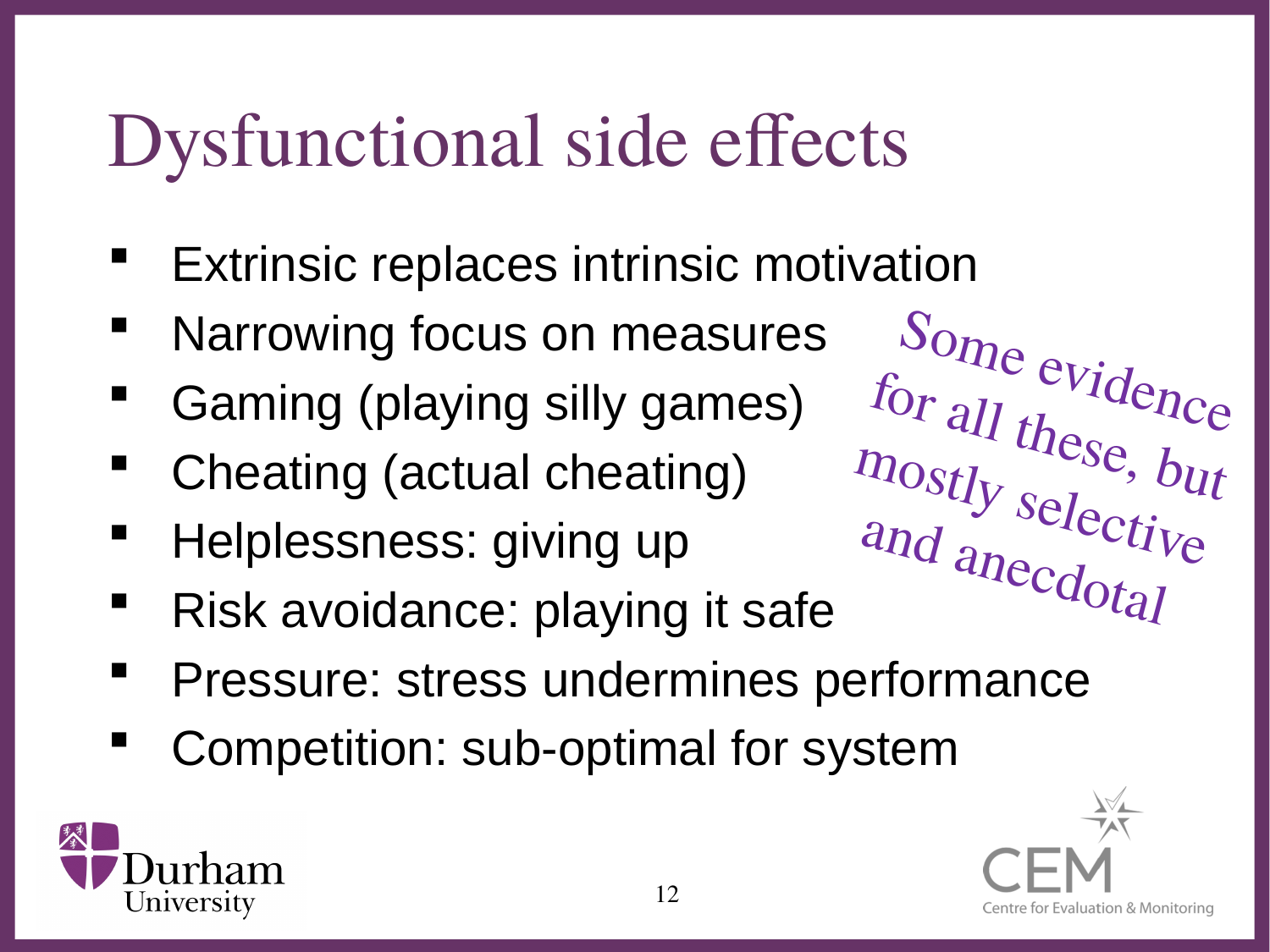

# Dysfunctional side effects
Extrinsic replaces intrinsic motivation
Narrowing focus on measures
Gaming (playing silly games)
Cheating (actual cheating)
Helplessness: giving up
Risk avoidance: playing it safe
Pressure: stress undermines performance
Competition: sub-optimal for system

Some evidence
for all these, but mostly selective and anecdotal
12